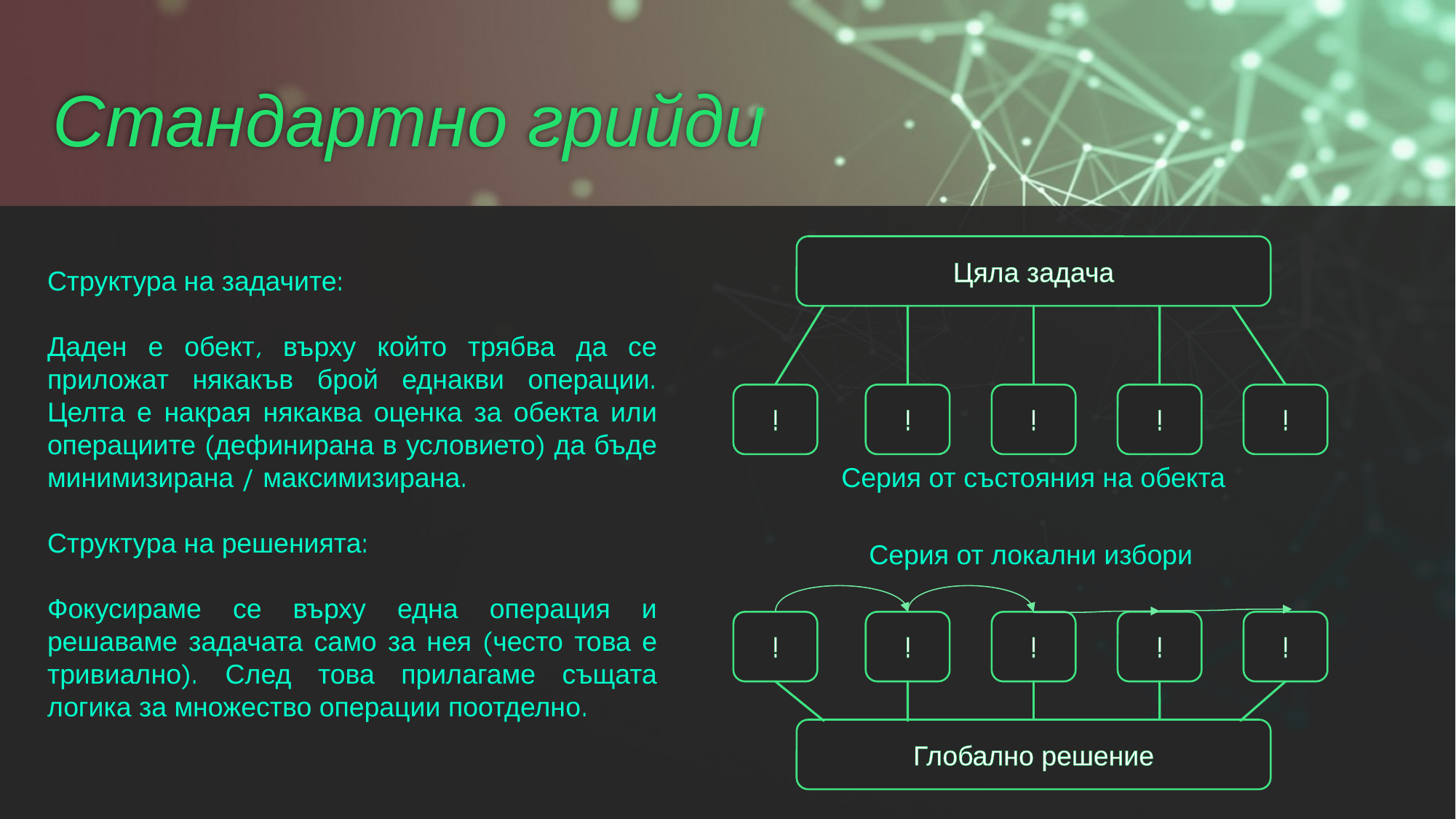

# Стандартно грийди
Цяла задача
Структура на задачите:

Даден е обект, върху който трябва да се приложат някакъв брой еднакви операции. Целта е накрая някаква оценка за обекта или операциите (дефинирана в условието) да бъде минимизирана / максимизирана.

Структура на решенията:

Фокусираме се върху една операция и решаваме задачата само за нея (често това е тривиално). След това прилагаме същата логика за множество операции поотделно.
!
!
!
!
!
Серия от състояния на обекта
Серия от локални избори
!
!
!
!
!
Глобално решение